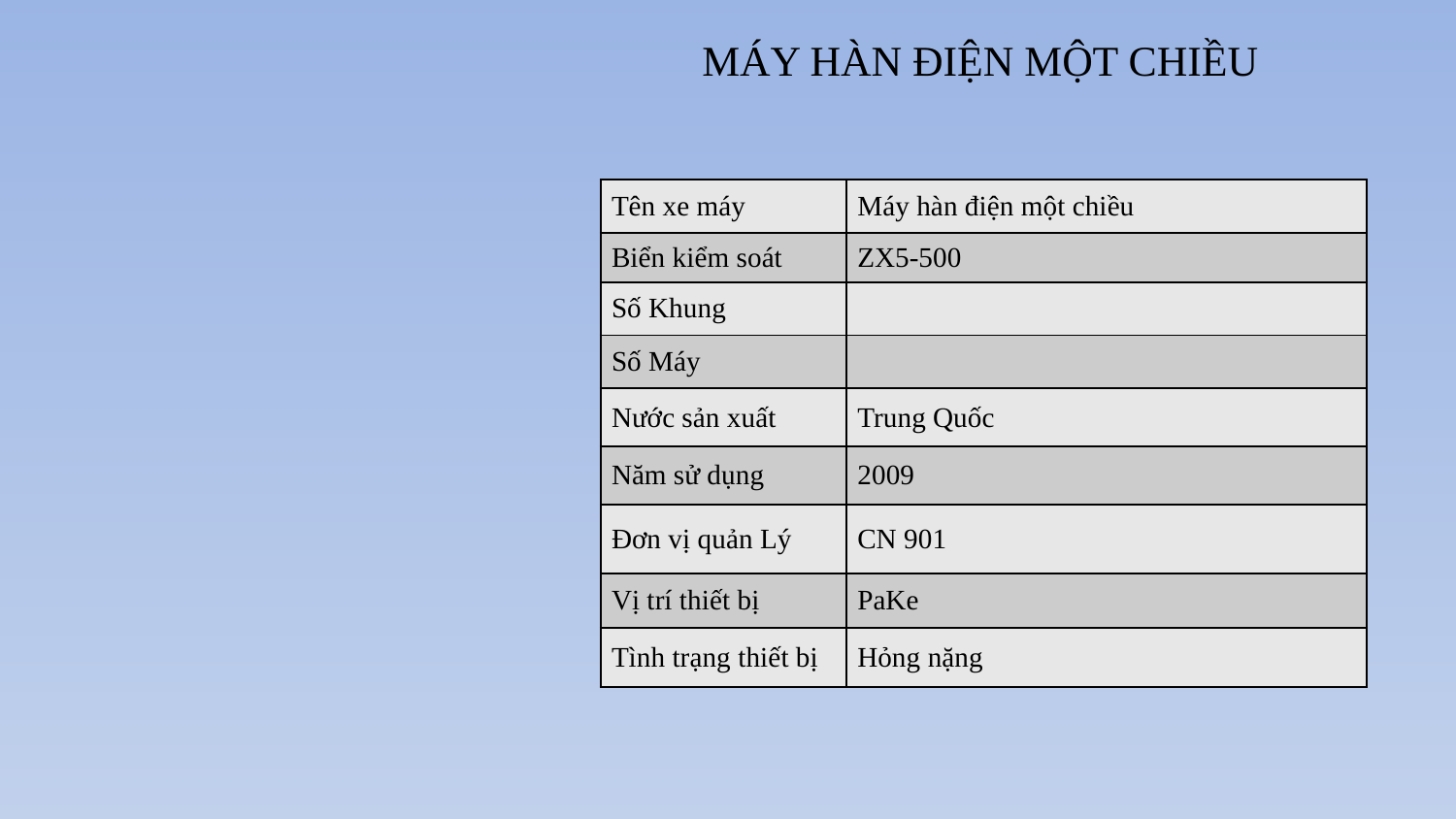

MÁY HÀN ĐIỆN MỘT CHIỀU
| Tên xe máy | Máy hàn điện một chiều |
| --- | --- |
| Biển kiểm soát | ZX5-500 |
| Số Khung |  |
| Số Máy |  |
| Nước sản xuất | Trung Quốc |
| Năm sử dụng | 2009 |
| Đơn vị quản Lý | CN 901 |
| Vị trí thiết bị | PaKe |
| Tình trạng thiết bị | Hỏng nặng |